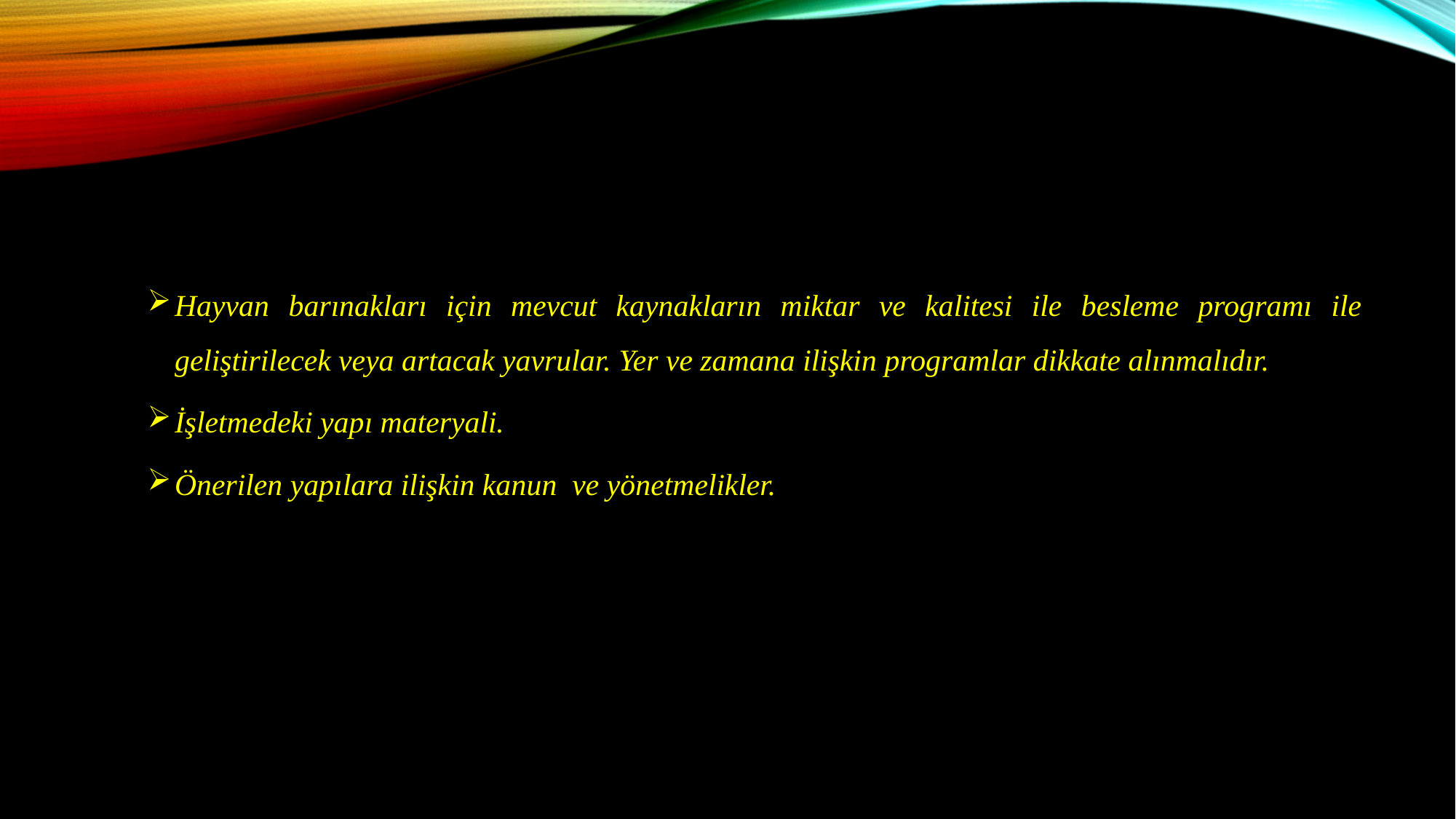

Hayvan barınakları için mevcut kaynakların miktar ve kalitesi ile besleme programı ile geliştirilecek veya artacak yavrular. Yer ve zamana ilişkin programlar dikkate alınmalıdır.
İşletmedeki yapı materyali.
Önerilen yapılara ilişkin kanun  ve yönetmelikler.